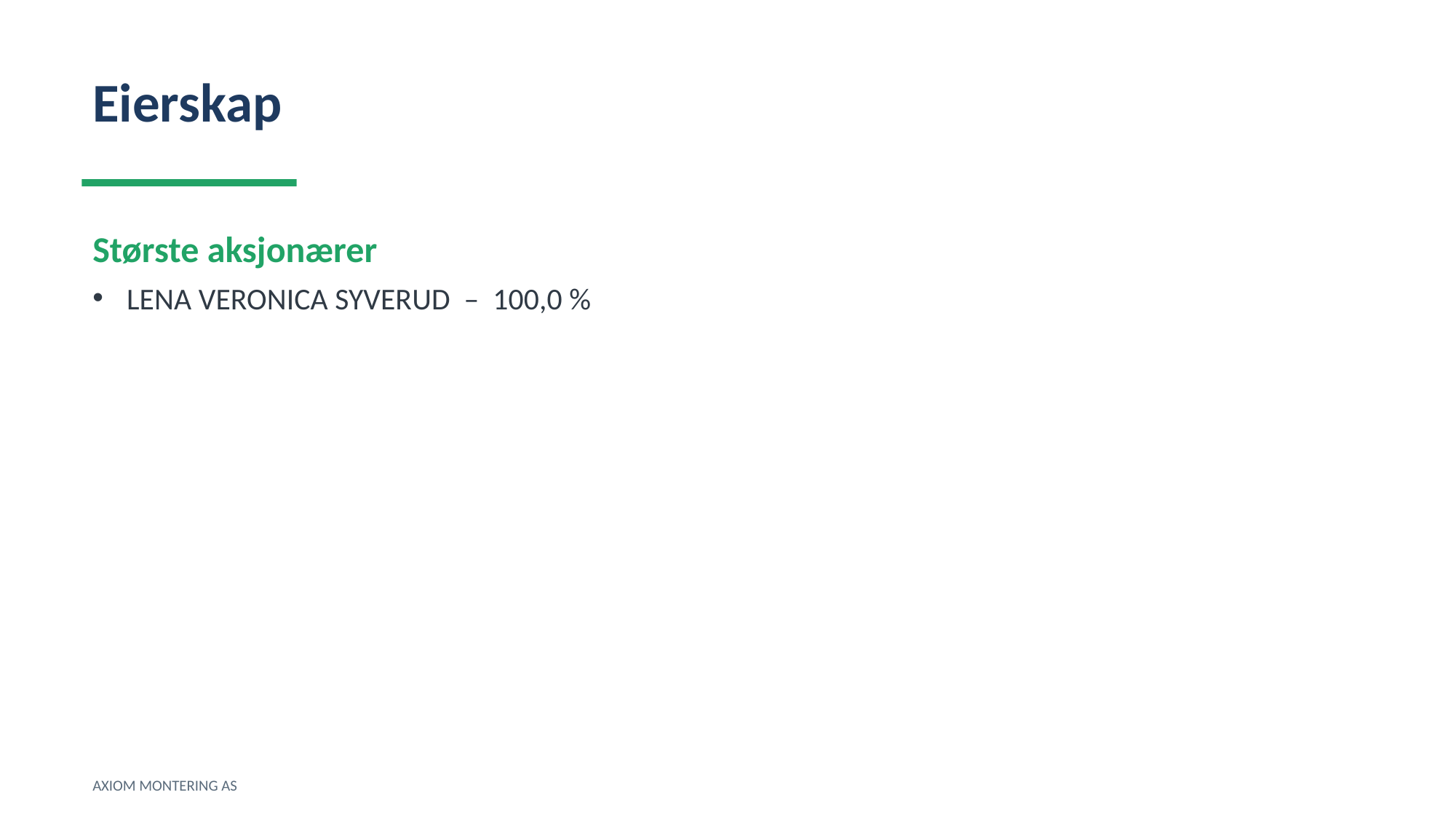

Eierskap

Største aksjonærer
LENA VERONICA SYVERUD  –  100,0 %
AXIOM MONTERING AS